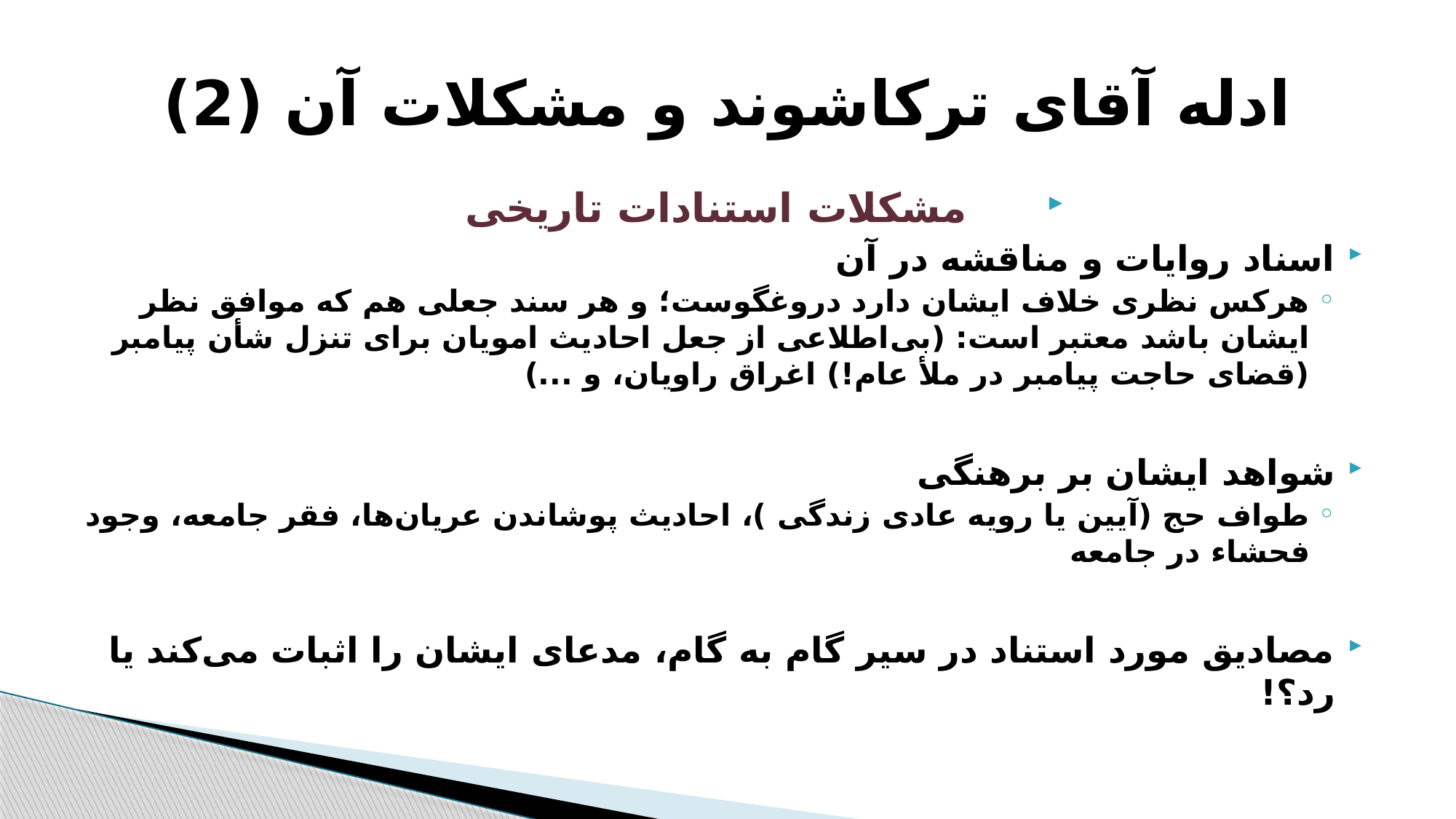

# ادله آقای ترکاشوند و مشکلات آن (2)
مشکلات استنادات تاریخی
اسناد روایات و مناقشه در آن
هرکس نظری خلاف ایشان دارد دروغگوست؛ و هر سند جعلی هم که موافق نظر ایشان باشد معتبر است: (بی‌اطلاعی از جعل احادیث امویان برای تنزل شأن پیامبر (قضای حاجت پیامبر در ملأ عام!) اغراق راویان، و ...)

شواهد ایشان بر برهنگی
طواف حج (آیین یا رویه عادی زندگی )، احادیث پوشاندن عریان‌ها، فقر جامعه، وجود فحشاء در جامعه

مصادیق مورد استناد در سیر گام به گام، مدعای ایشان را اثبات می‌کند یا رد؟!